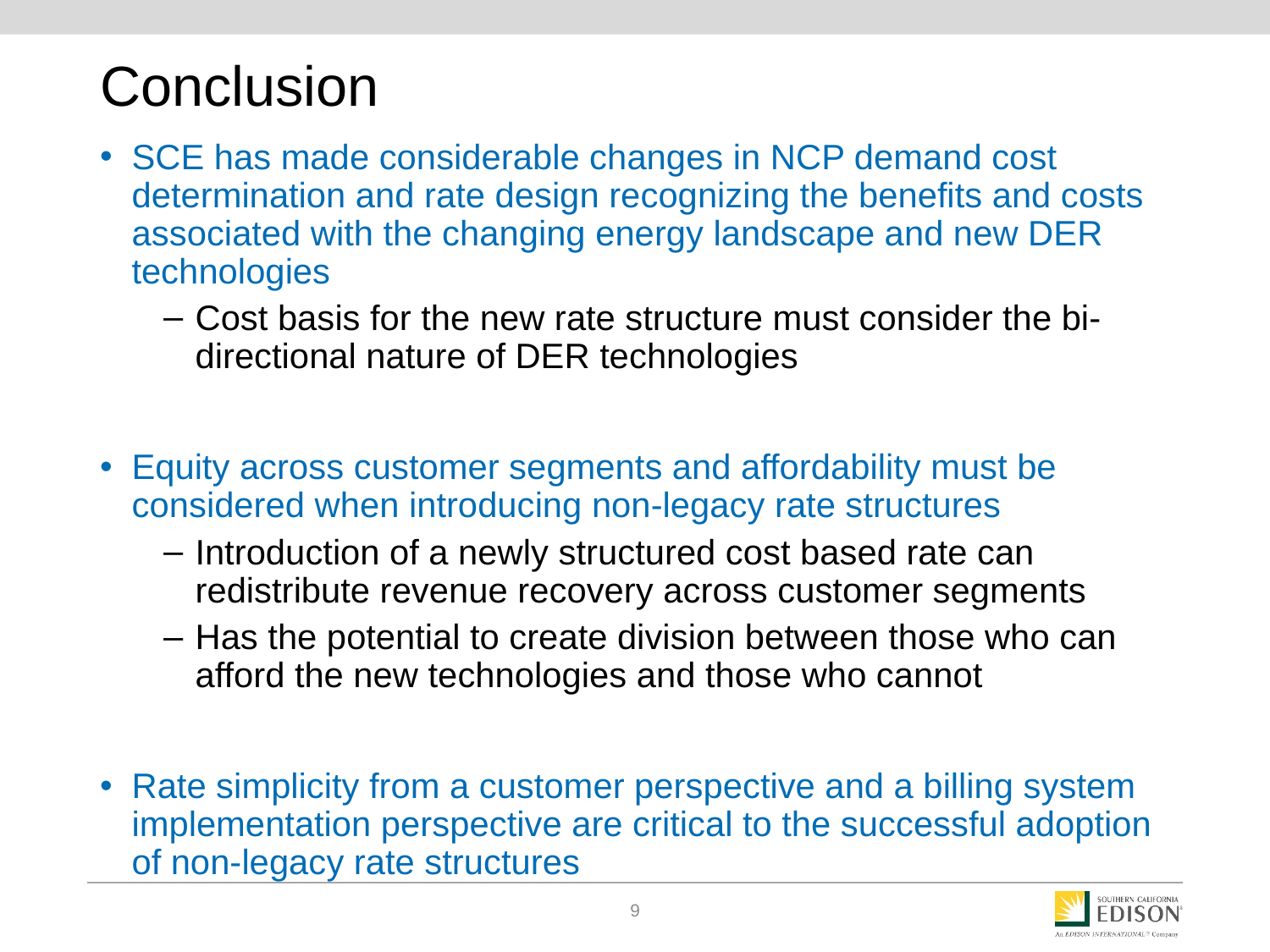

# Conclusion
SCE has made considerable changes in NCP demand cost determination and rate design recognizing the benefits and costs associated with the changing energy landscape and new DER technologies
Cost basis for the new rate structure must consider the bi-directional nature of DER technologies

Equity across customer segments and affordability must be considered when introducing non-legacy rate structures
Introduction of a newly structured cost based rate can redistribute revenue recovery across customer segments
Has the potential to create division between those who can afford the new technologies and those who cannot

Rate simplicity from a customer perspective and a billing system implementation perspective are critical to the successful adoption of non-legacy rate structures
9